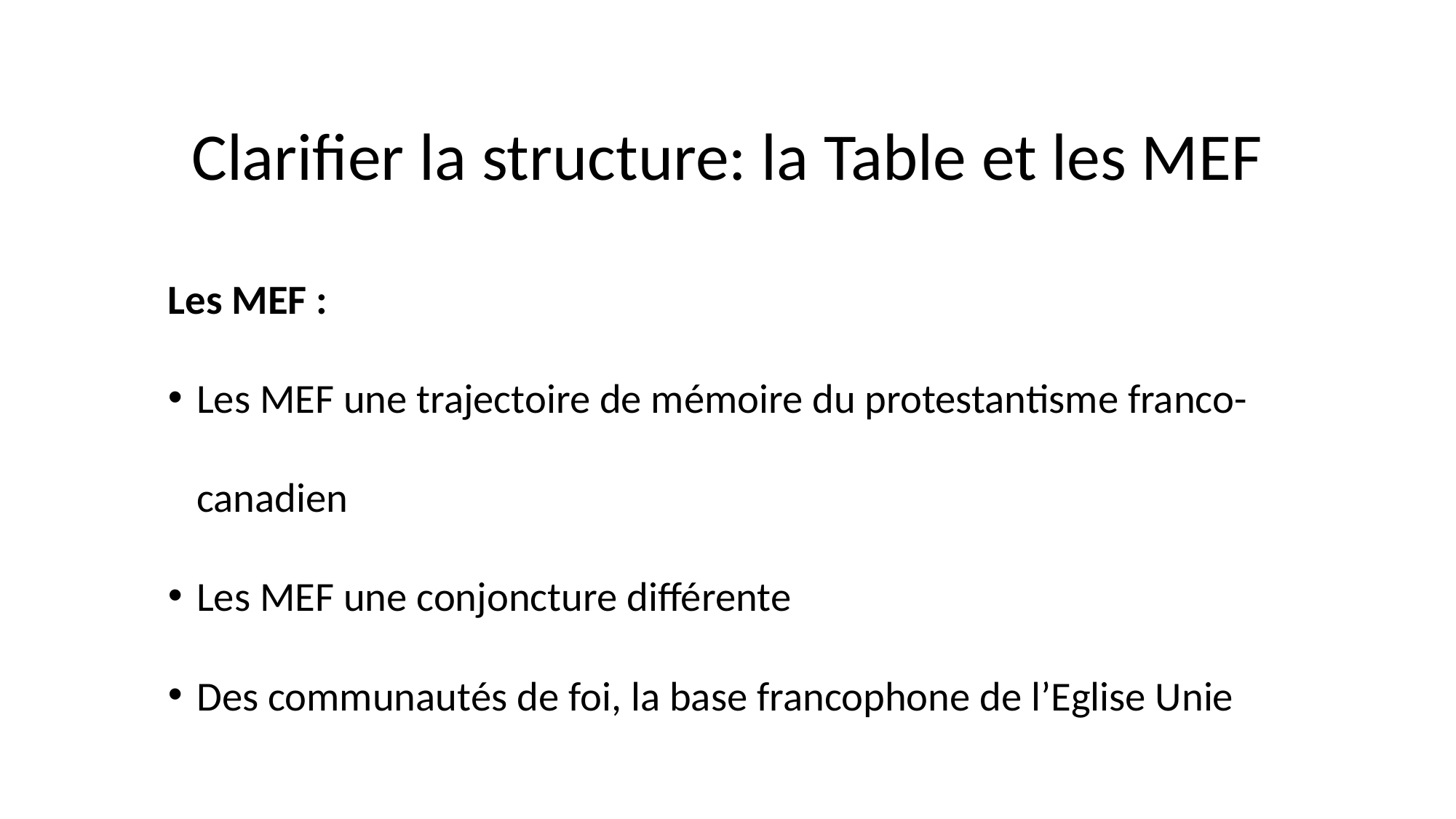

# Clarifier la structure: la Table et les MEF
Les MEF :
Les MEF une trajectoire de mémoire du protestantisme franco-canadien
Les MEF une conjoncture différente
Des communautés de foi, la base francophone de l’Eglise Unie